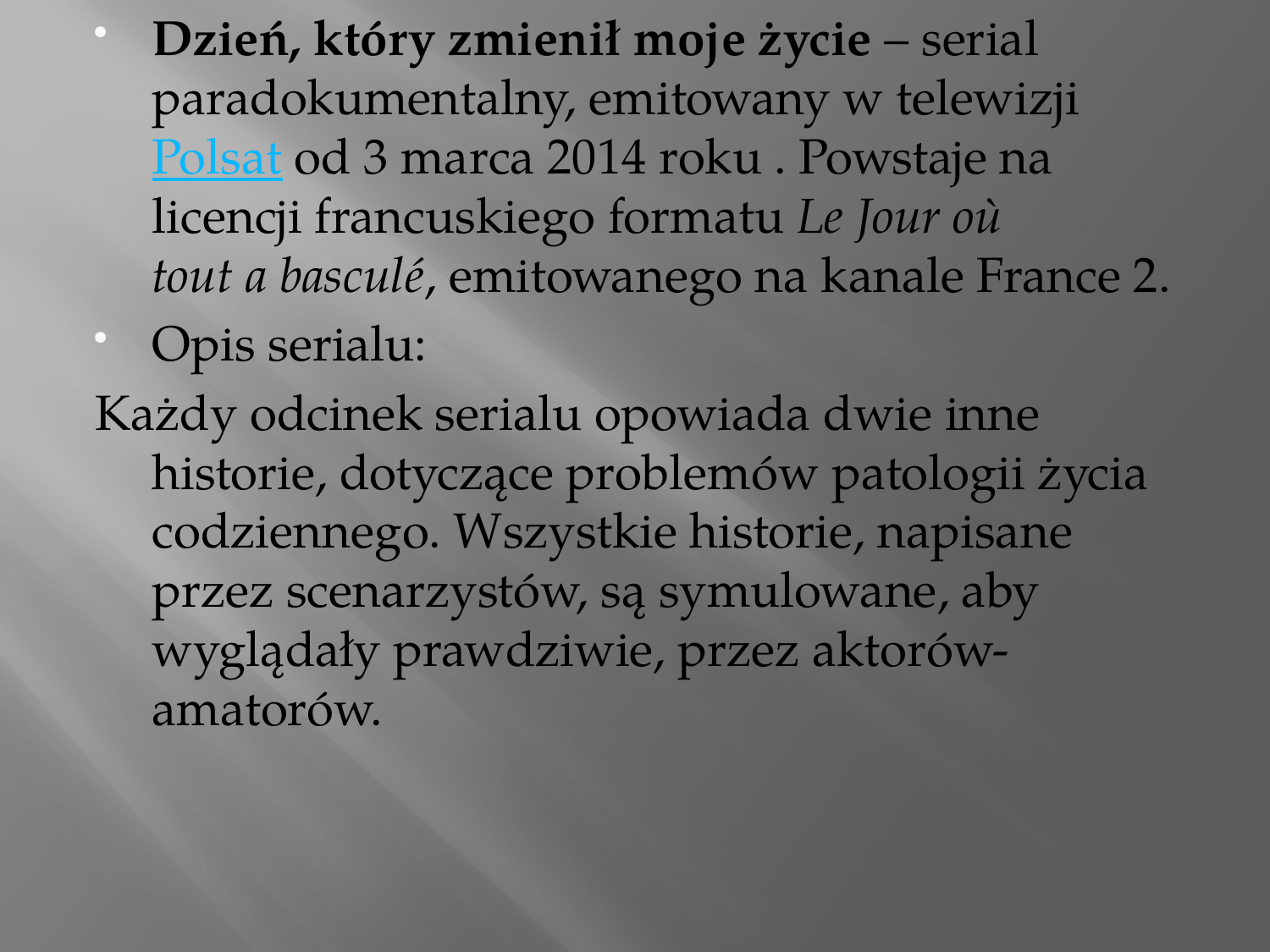

Dzień, który zmienił moje życie – serial paradokumentalny, emitowany w telewizji Polsat od 3 marca 2014 roku . Powstaje na licencji francuskiego formatu Le Jour où tout a basculé, emitowanego na kanale France 2.
Opis serialu:
Każdy odcinek serialu opowiada dwie inne historie, dotyczące problemów patologii życia codziennego. Wszystkie historie, napisane przez scenarzystów, są symulowane, aby wyglądały prawdziwie, przez aktorów-amatorów.
#